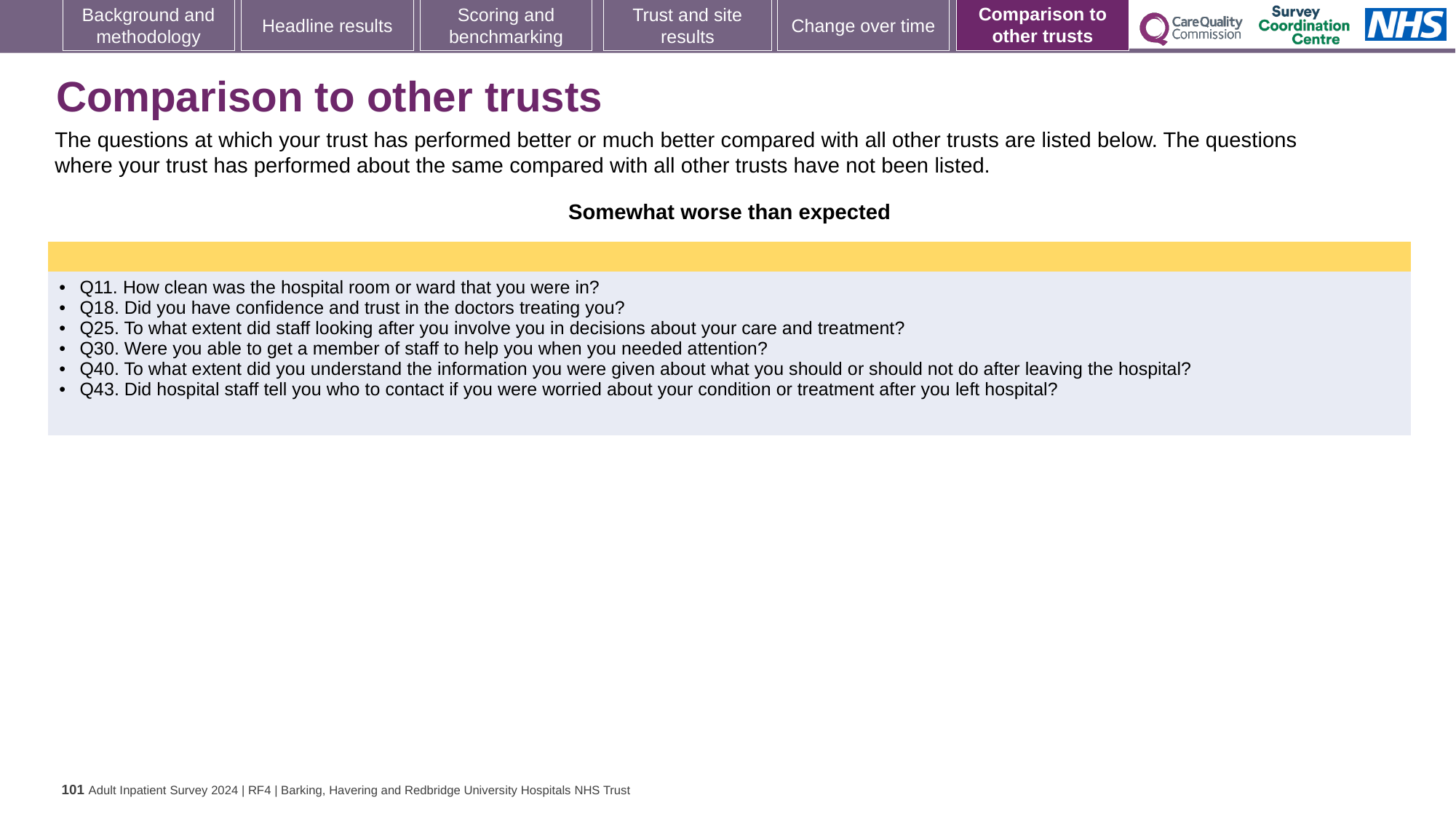

# Comparison to other trusts
The questions at which your trust has performed better or much better compared with all other trusts are listed below. The questions where your trust has performed about the same compared with all other trusts have not been listed.
| Somewhat worse than expected |
| --- |
|  |
| Q11. How clean was the hospital room or ward that you were in? Q18. Did you have confidence and trust in the doctors treating you? Q25. To what extent did staff looking after you involve you in decisions about your care and treatment? Q30. Were you able to get a member of staff to help you when you needed attention? Q40. To what extent did you understand the information you were given about what you should or should not do after leaving the hospital? Q43. Did hospital staff tell you who to contact if you were worried about your condition or treatment after you left hospital? |
101